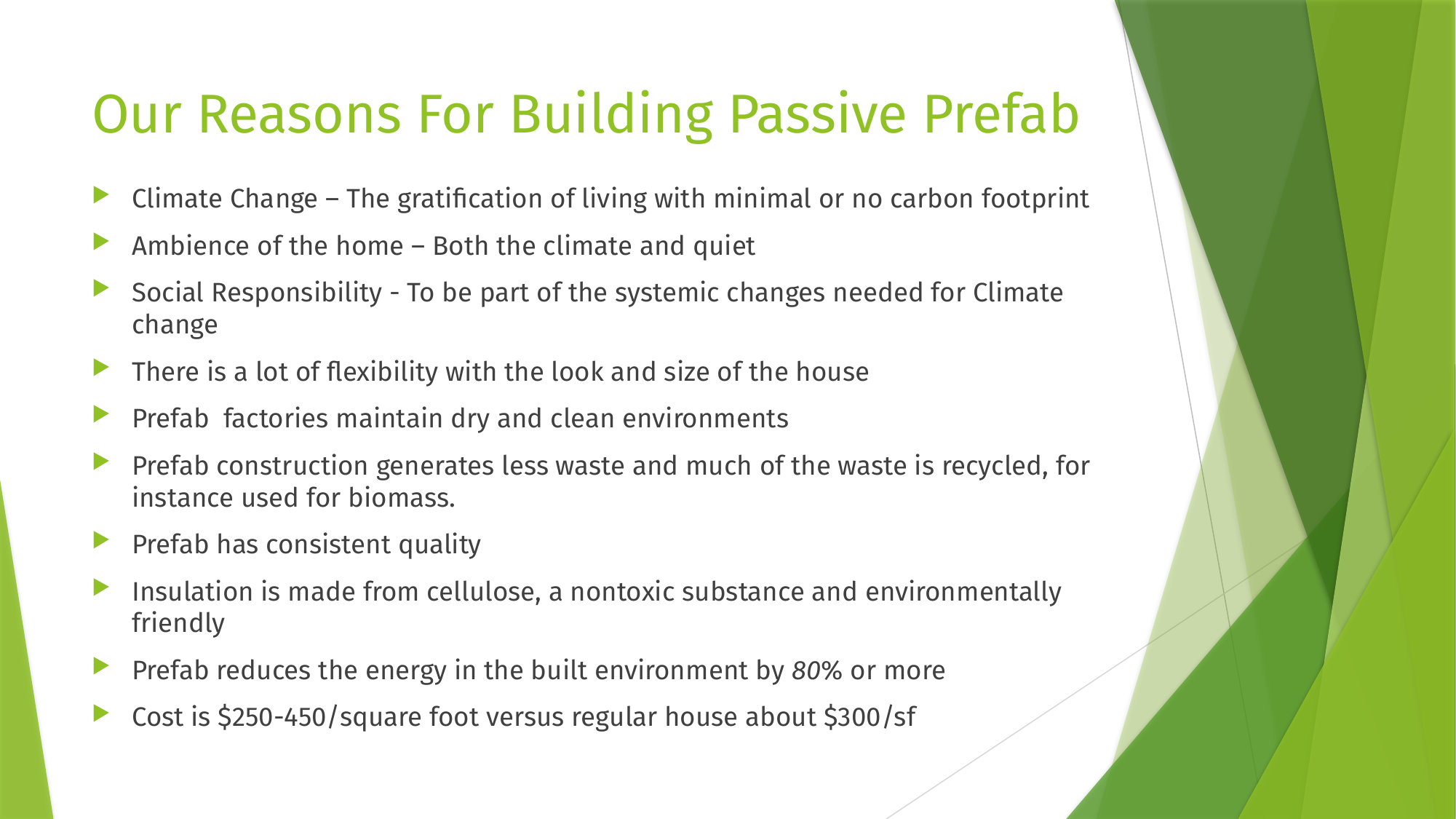

# Our Reasons For Building Passive Prefab
Climate Change – The gratification of living with minimal or no carbon footprint
Ambience of the home – Both the climate and quiet
Social Responsibility - To be part of the systemic changes needed for Climate change
There is a lot of flexibility with the look and size of the house
Prefab  factories maintain dry and clean environments
Prefab construction generates less waste and much of the waste is recycled, for instance used for biomass.
Prefab has consistent quality
Insulation is made from cellulose, a nontoxic substance and environmentally friendly
Prefab reduces the energy in the built environment by 80% or more
Cost is $250-450/square foot versus regular house about $300/sf